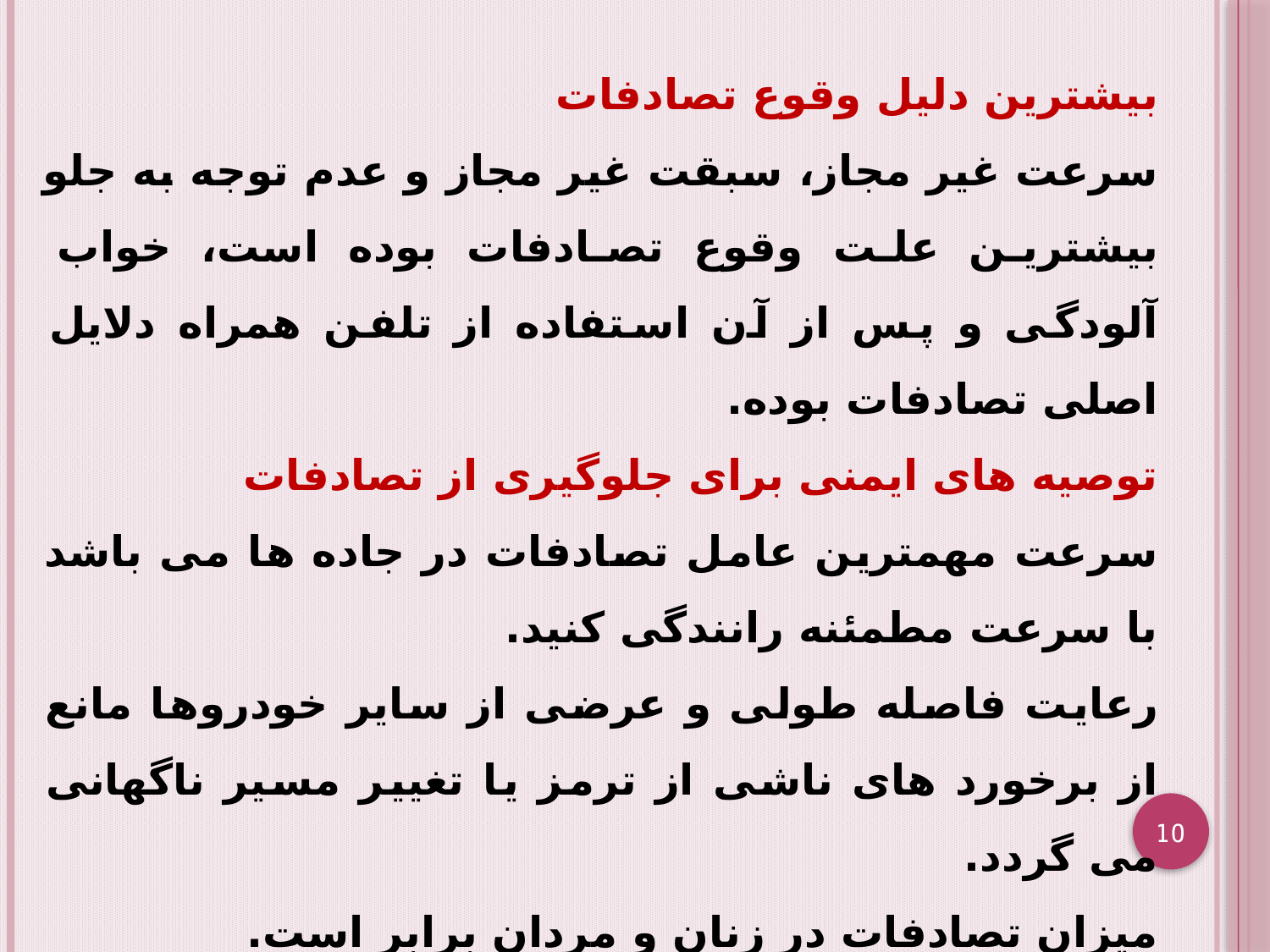

بیشترین دلیل وقوع تصادفات
سرعت غیر مجاز، سبقت غیر مجاز و عدم توجه به جلو بیشترین علت وقوع تصادفات بوده است، خواب آلودگی و پس از آن استفاده از تلفن همراه دلایل اصلی تصادفات بوده.
توصیه های ایمنی برای جلوگیری از تصادفات
سرعت مهمترین عامل تصادفات در جاده ها می باشد با سرعت مطمئنه رانندگی کنید.
رعایت فاصله طولی و عرضی از سایر خودروها مانع از برخورد های ناشی از ترمز یا تغییر مسیر ناگهانی می گردد.
میزان تصادفات در زنان و مردان برابر است.

10